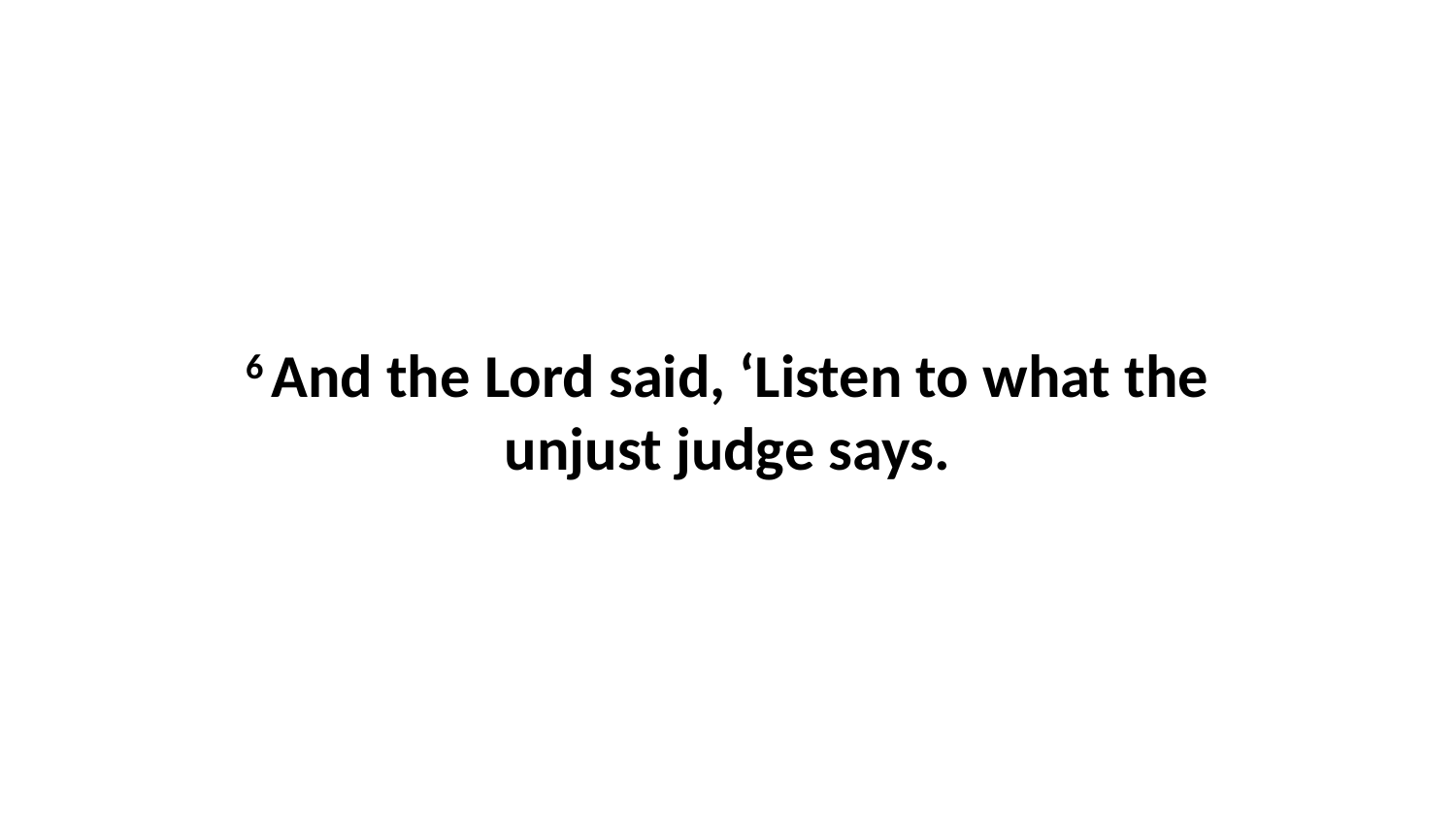

6 And the Lord said, ‘Listen to what the unjust judge says.